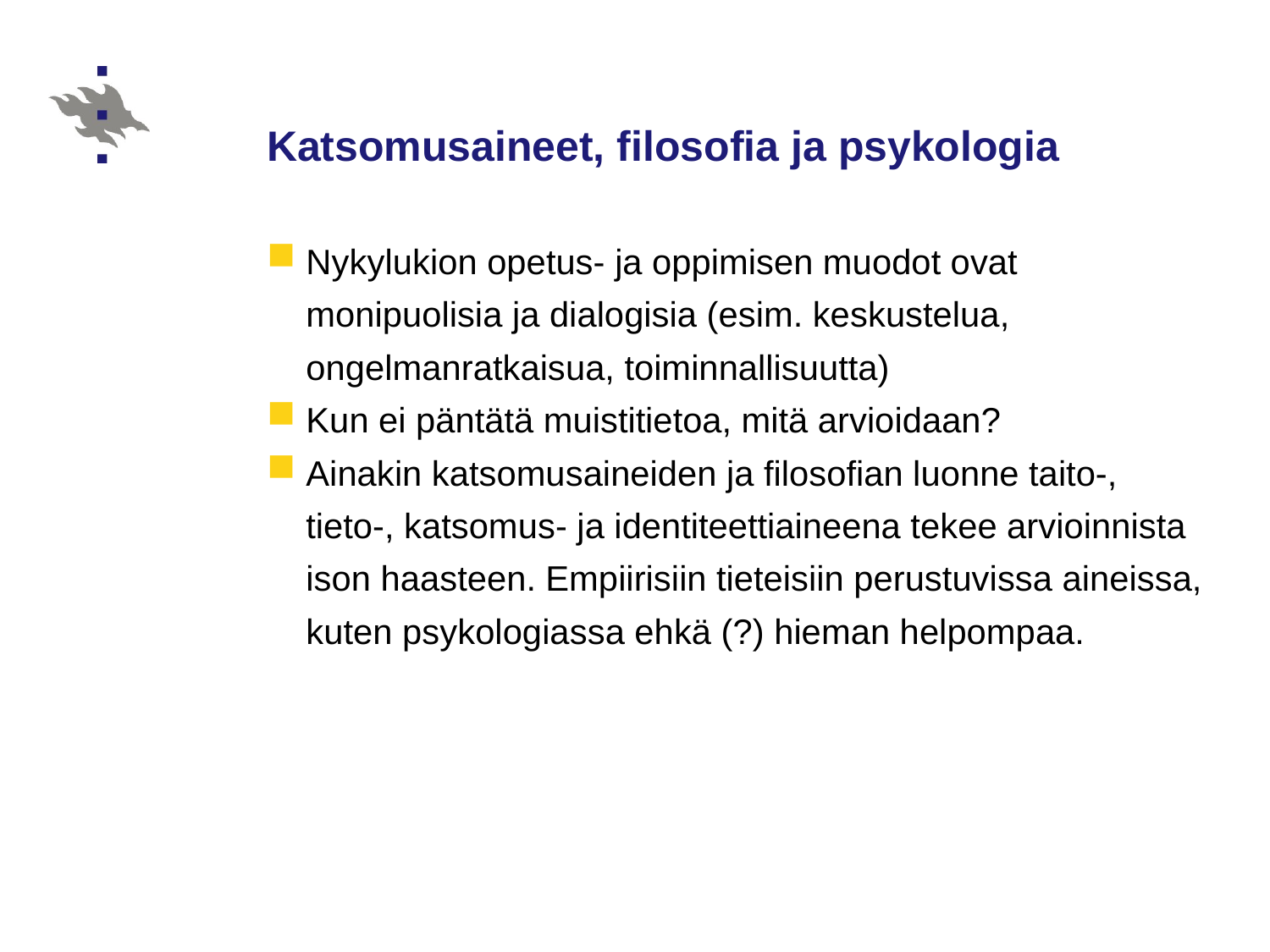

# Katsomusaineet, filosofia ja psykologia
Nykylukion opetus- ja oppimisen muodot ovat monipuolisia ja dialogisia (esim. keskustelua, ongelmanratkaisua, toiminnallisuutta)
Kun ei päntätä muistitietoa, mitä arvioidaan?
Ainakin katsomusaineiden ja filosofian luonne taito-, tieto-, katsomus- ja identiteettiaineena tekee arvioinnista ison haasteen. Empiirisiin tieteisiin perustuvissa aineissa, kuten psykologiassa ehkä (?) hieman helpompaa.